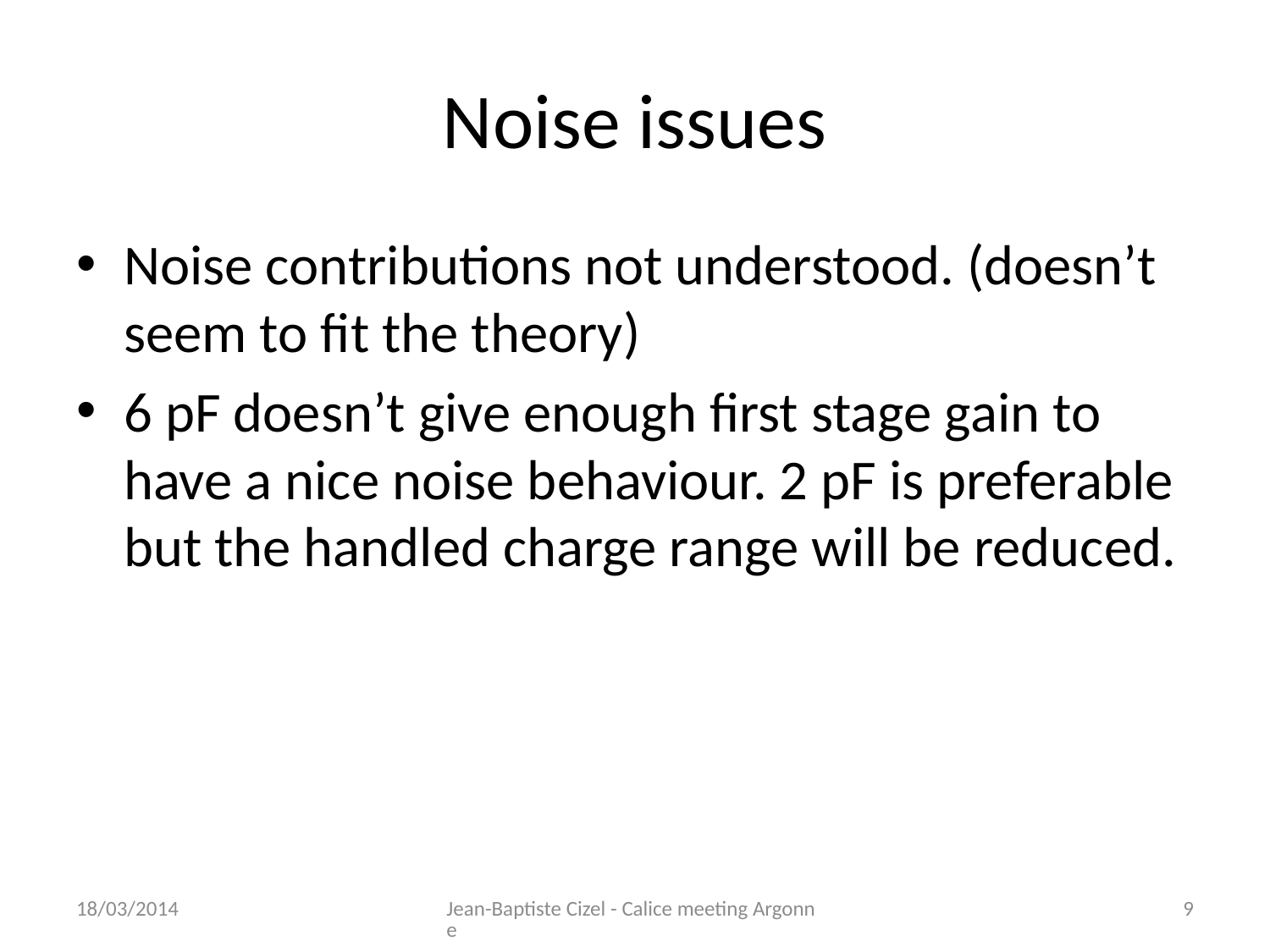

# Noise issues
Noise contributions not understood. (doesn’t seem to fit the theory)
6 pF doesn’t give enough first stage gain to have a nice noise behaviour. 2 pF is preferable but the handled charge range will be reduced.
18/03/2014
Jean-Baptiste Cizel - Calice meeting Argonne
9